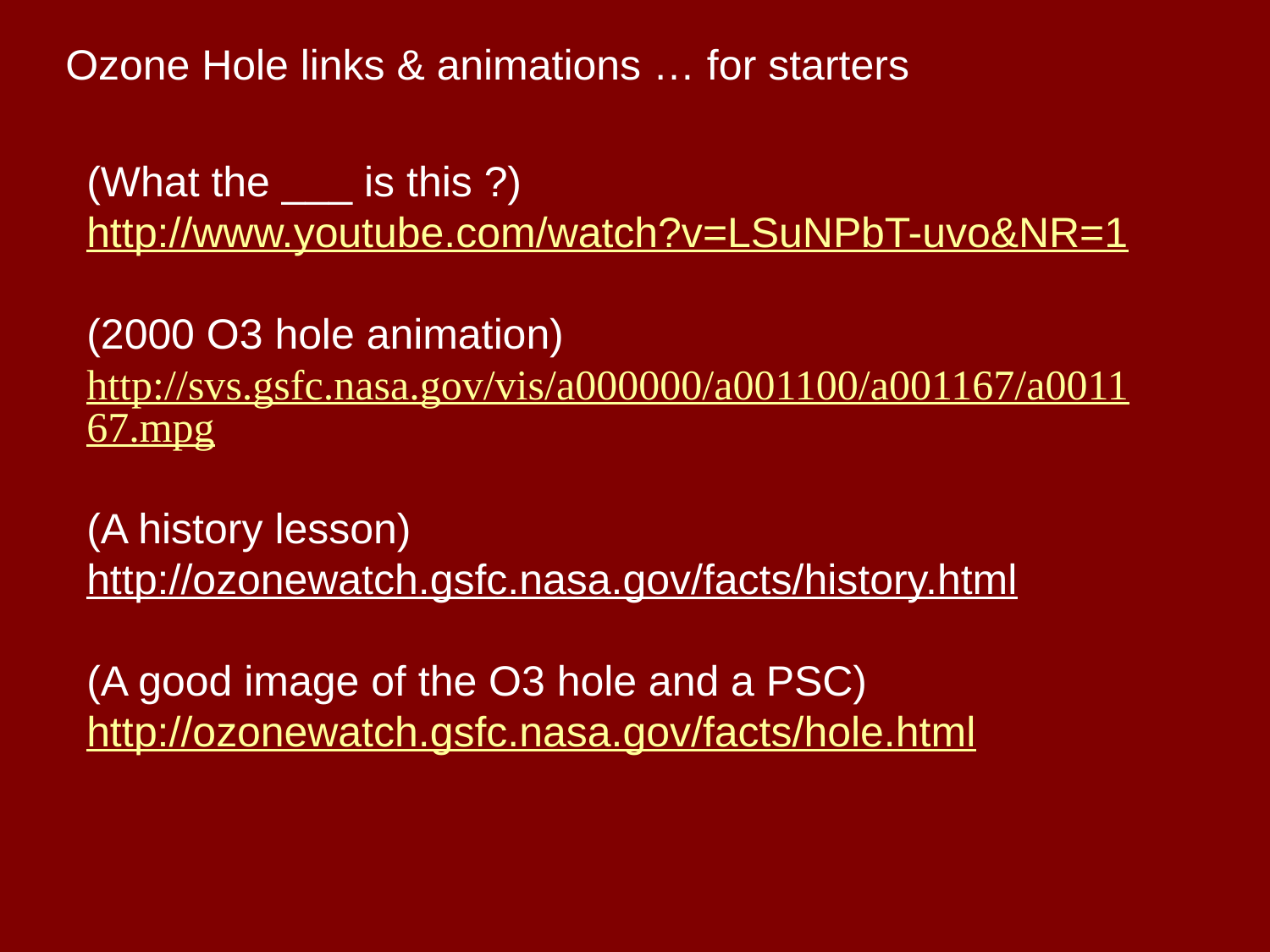

Ozone Hole links & animations … for starters
(What the ___ is this ?)
http://www.youtube.com/watch?v=LSuNPbT-uvo&NR=1

(2000 O3 hole animation)
http://svs.gsfc.nasa.gov/vis/a000000/a001100/a001167/a001167.mpg

(A history lesson)
http://ozonewatch.gsfc.nasa.gov/facts/history.html

(A good image of the O3 hole and a PSC)
http://ozonewatch.gsfc.nasa.gov/facts/hole.html